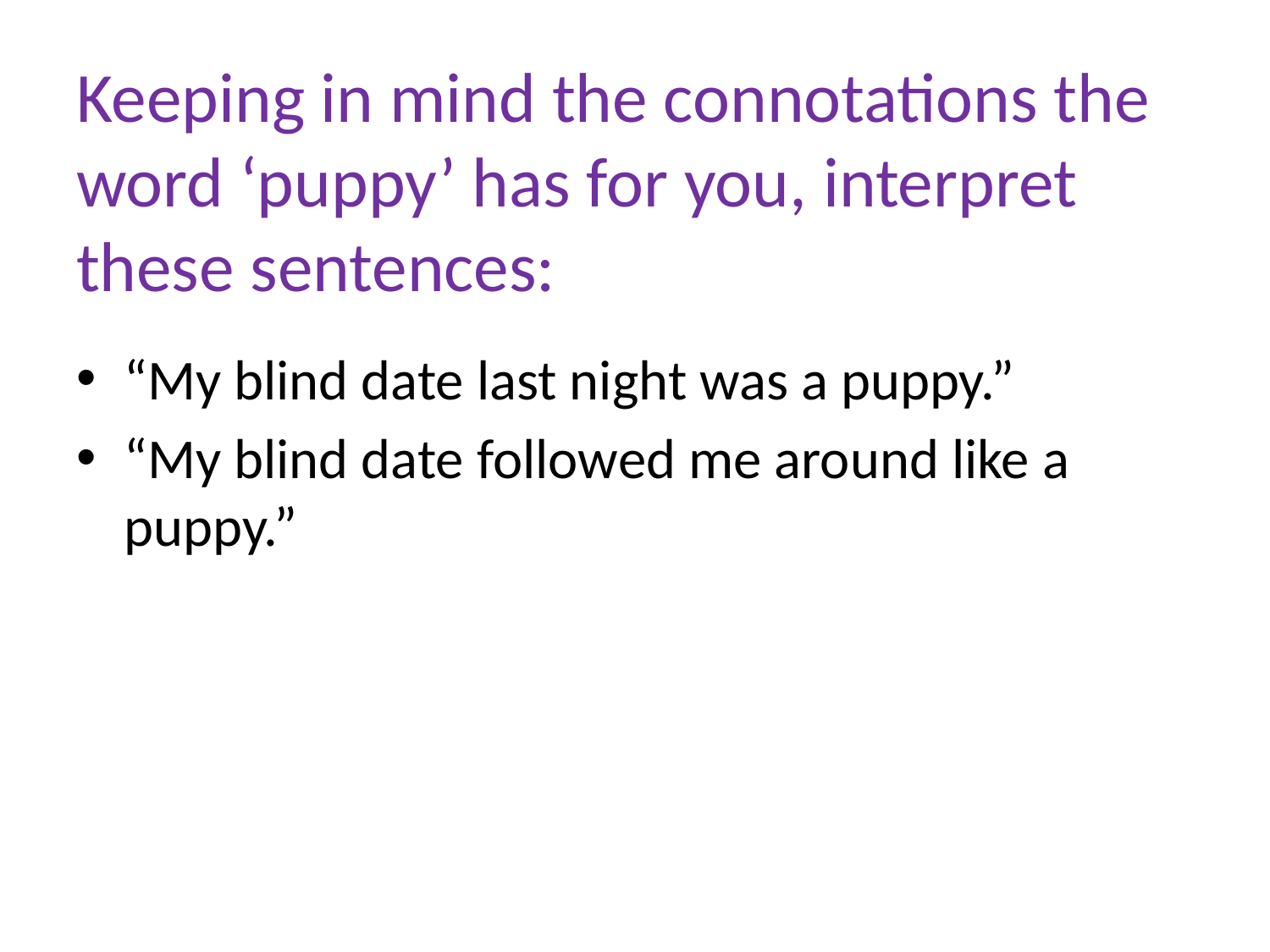

# Keeping in mind the connotations the word ‘puppy’ has for you, interpret these sentences:

“My blind date last night was a puppy.”
“My blind date followed me around like a puppy.”